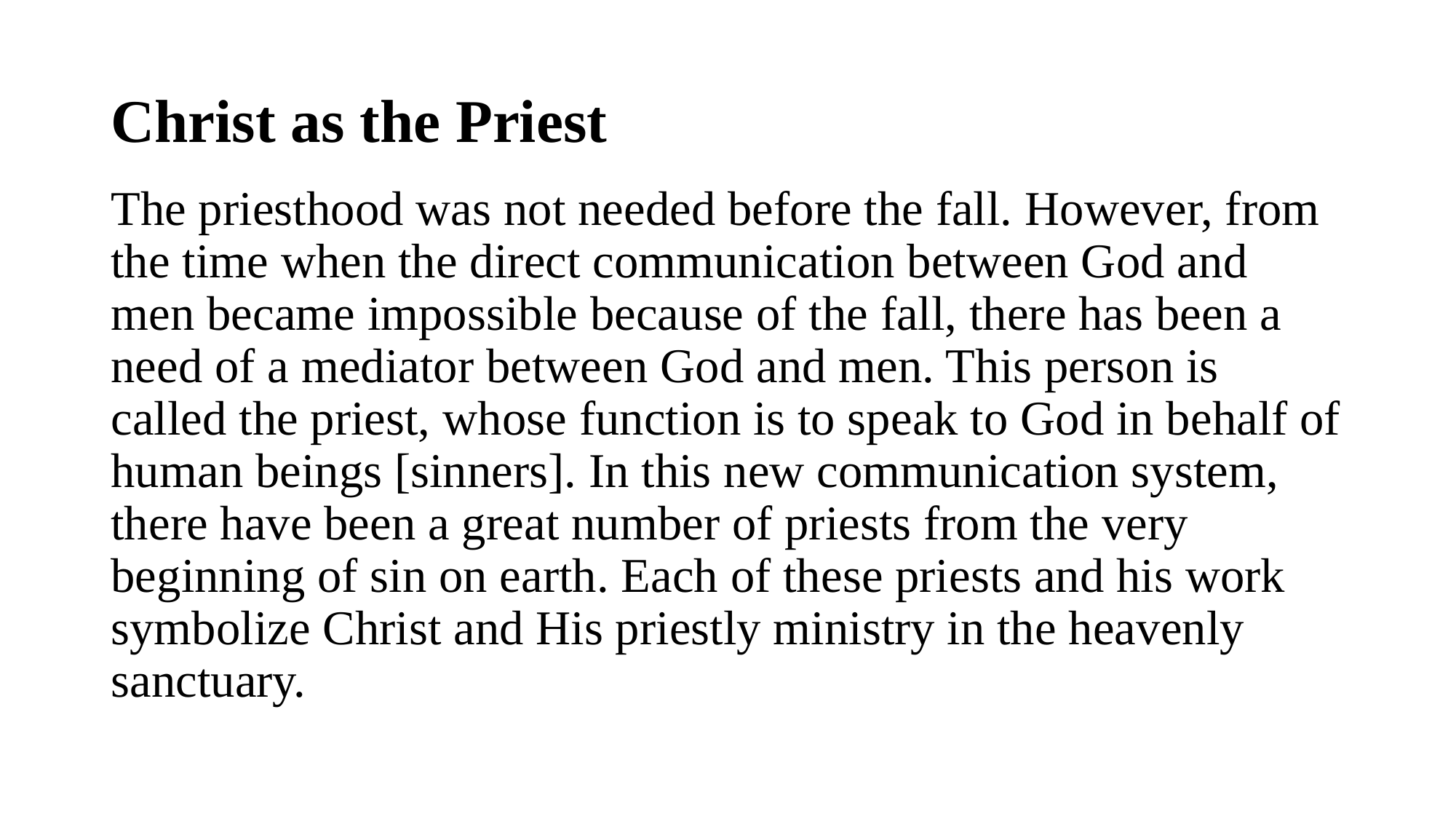

# Christ as the Priest
The priesthood was not needed before the fall. However, from the time when the direct communication between God and men became impossible because of the fall, there has been a need of a mediator between God and men. This person is called the priest, whose function is to speak to God in behalf of human beings [sinners]. In this new communication system, there have been a great number of priests from the very beginning of sin on earth. Each of these priests and his work symbolize Christ and His priestly ministry in the heavenly sanctuary.